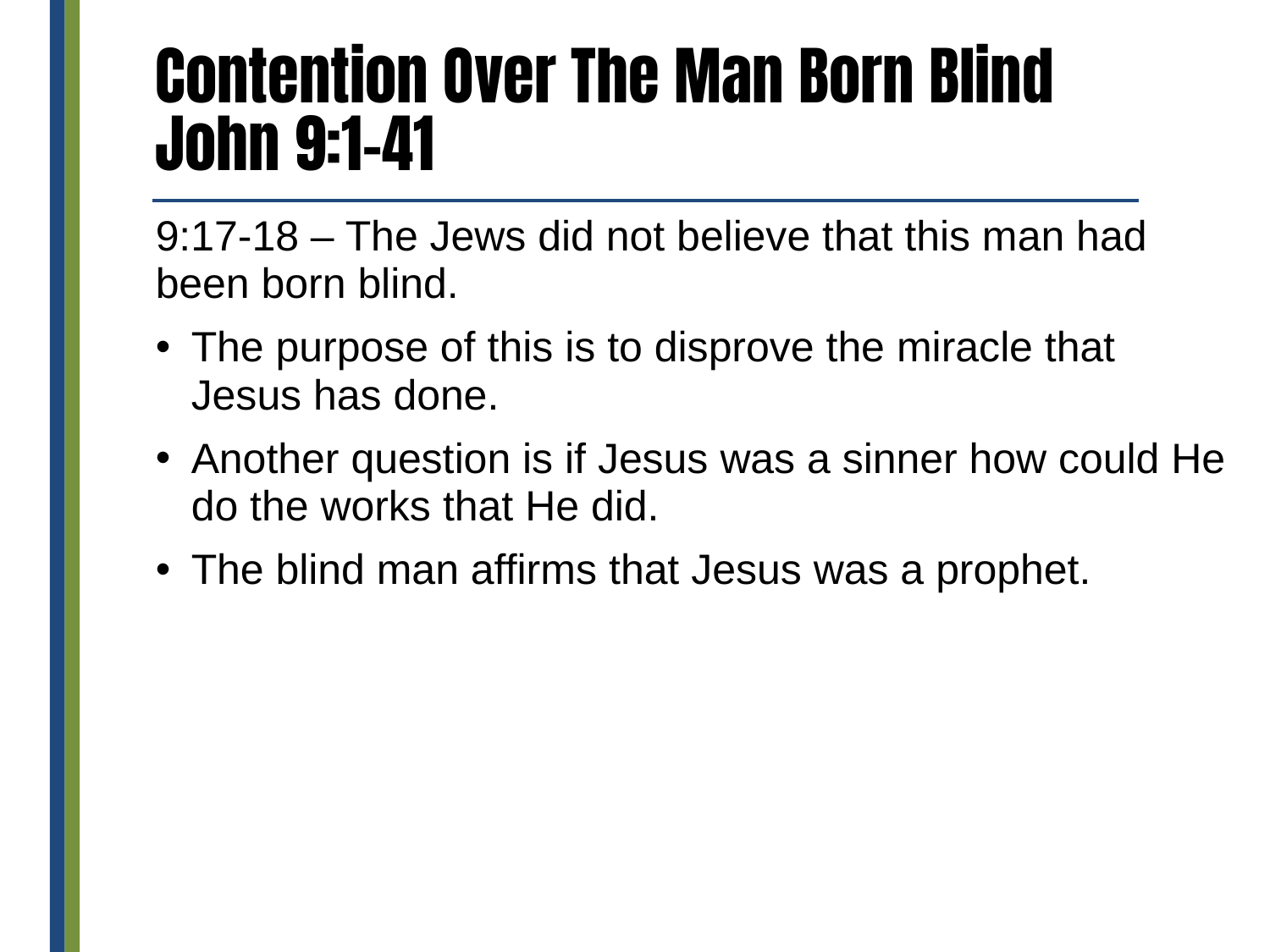

# Contention Over The Man Born Blind John 9:1-41
9:17-18 – The Jews did not believe that this man had been born blind.
The purpose of this is to disprove the miracle that Jesus has done.
Another question is if Jesus was a sinner how could He do the works that He did.
The blind man affirms that Jesus was a prophet.